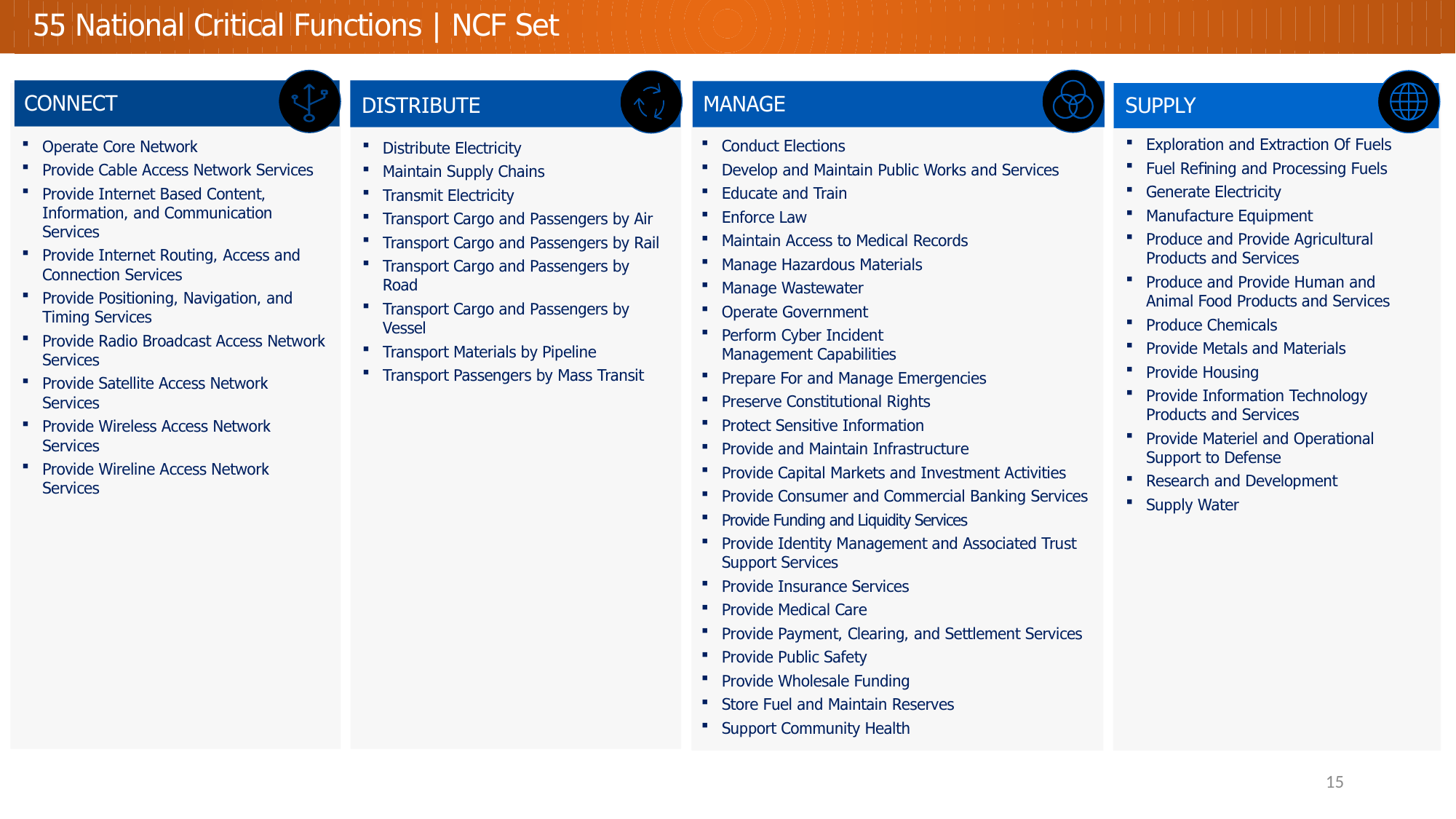

55 National Critical Functions | NCF Set

SUPPLY

CONNECT
MANAGE
DISTRIBUTE
SUPPLY
Exploration and Extraction Of Fuels
Fuel Refining and Processing Fuels
Generate Electricity
Manufacture Equipment
Produce and Provide Agricultural Products and Services
Produce and Provide Human and Animal Food Products and Services
Produce Chemicals
Provide Metals and Materials
Provide Housing
Provide Information Technology Products and Services
Provide Materiel and Operational Support to Defense
Research and Development
Supply Water
Conduct Elections
Develop and Maintain Public Works and Services
Educate and Train
Enforce Law
Maintain Access to Medical Records
Manage Hazardous Materials
Manage Wastewater
Operate Government
Perform Cyber Incident
Management Capabilities
Prepare For and Manage Emergencies
Preserve Constitutional Rights
Protect Sensitive Information
Provide and Maintain Infrastructure
Provide Capital Markets and Investment Activities
Provide Consumer and Commercial Banking Services
Provide Funding and Liquidity Services
Provide Identity Management and Associated Trust Support Services
Provide Insurance Services
Provide Medical Care
Provide Payment, Clearing, and Settlement Services
Provide Public Safety
Provide Wholesale Funding
Store Fuel and Maintain Reserves
Support Community Health
Operate Core Network
Provide Cable Access Network Services
Provide Internet Based Content, Information, and Communication Services
Provide Internet Routing, Access and Connection Services
Provide Positioning, Navigation, and Timing Services
Provide Radio Broadcast Access Network Services
Provide Satellite Access Network Services
Provide Wireless Access Network Services
Provide Wireline Access Network Services
Distribute Electricity
Maintain Supply Chains
Transmit Electricity
Transport Cargo and Passengers by Air
Transport Cargo and Passengers by Rail
Transport Cargo and Passengers by Road
Transport Cargo and Passengers by Vessel
Transport Materials by Pipeline
Transport Passengers by Mass Transit